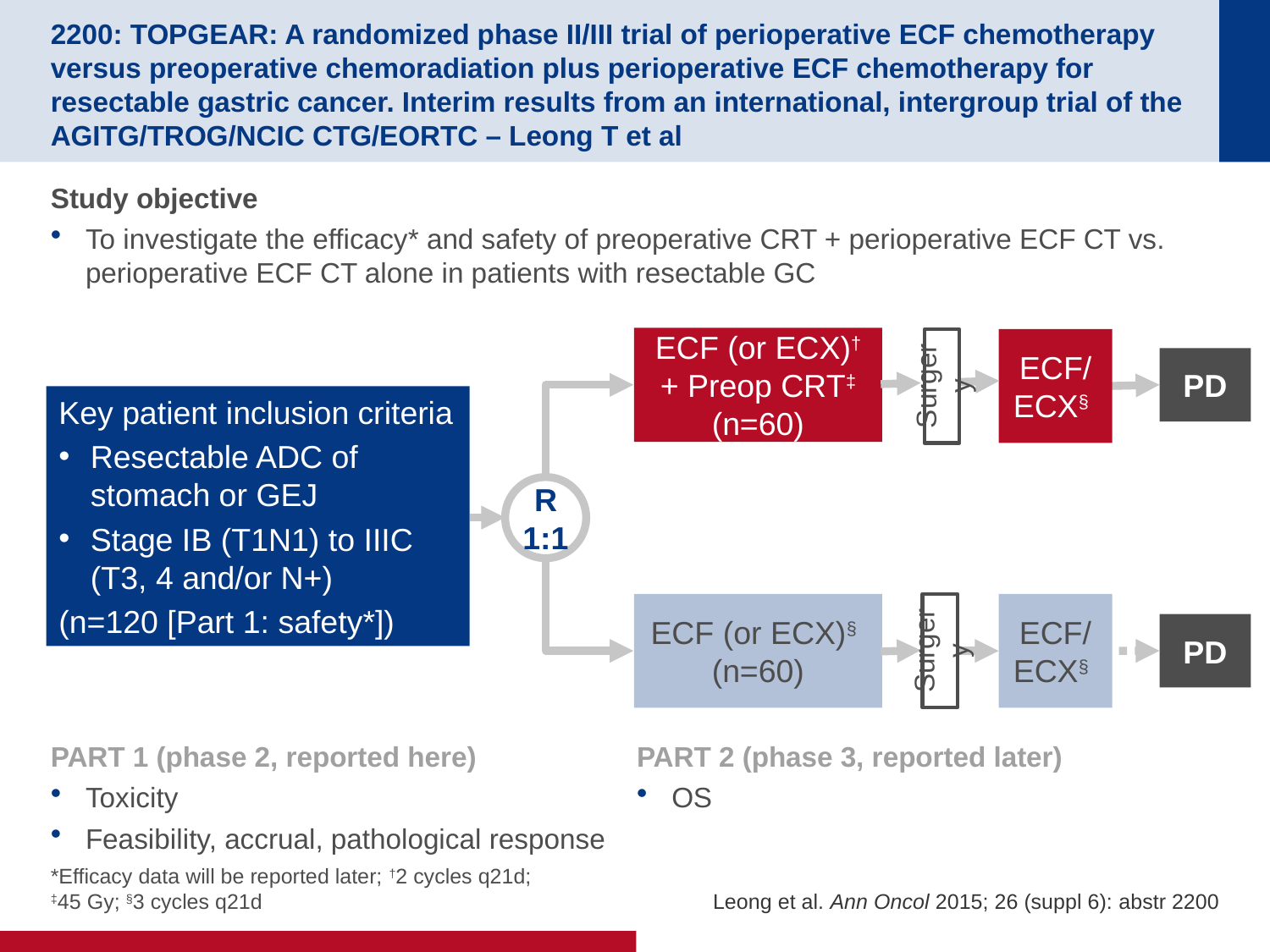

# 2200: TOPGEAR: A randomized phase II/III trial of perioperative ECF chemotherapy versus preoperative chemoradiation plus perioperative ECF chemotherapy for resectable gastric cancer. Interim results from an international, intergroup trial of the AGITG/TROG/NCIC CTG/EORTC – Leong T et al
Study objective
To investigate the efficacy* and safety of preoperative CRT + perioperative ECF CT vs. perioperative ECF CT alone in patients with resectable GC
ECF (or ECX)†
+ Preop CRT‡
(n=60)
Surgery
ECF/ ECX§
PD
Key patient inclusion criteria
Resectable ADC of stomach or GEJ
Stage IB (T1N1) to IIIC (T3, 4 and/or N+)
(n=120 [Part 1: safety*])
R
1:1
ECF (or ECX)§
(n=60)
Surgery
ECF/ ECX§
PD
PART 1 (phase 2, reported here)
Toxicity
Feasibility, accrual, pathological response
PART 2 (phase 3, reported later)
OS

*Efficacy data will be reported later; †2 cycles q21d;
‡45 Gy; §3 cycles q21d
Leong et al. Ann Oncol 2015; 26 (suppl 6): abstr 2200